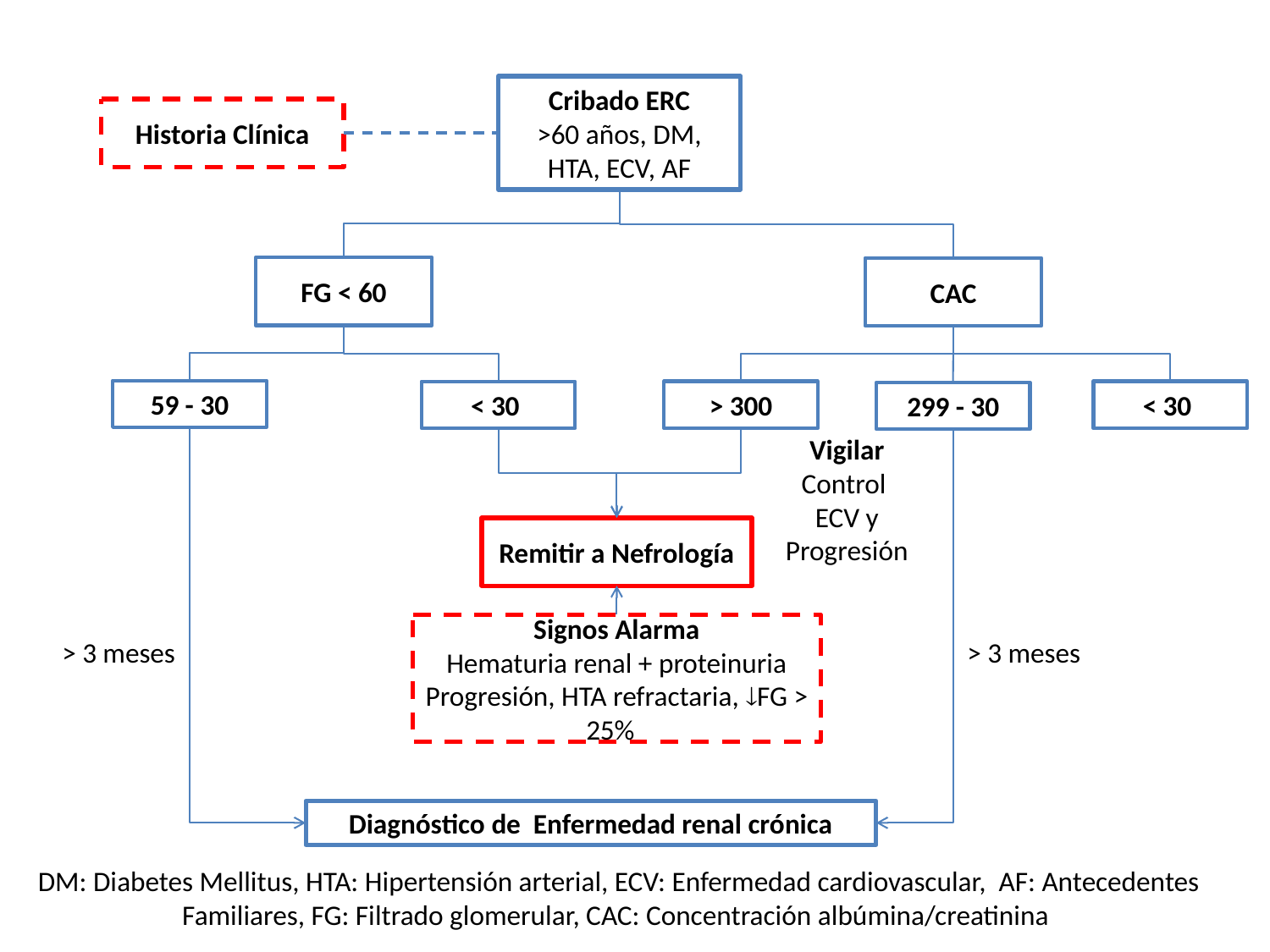

Cribado ERC
>60 años, DM, HTA, ECV, AF
Historia Clínica
FG < 60
CAC
59 - 30
> 300
< 30
< 30
299 - 30
Vigilar
Control  ECV y Progresión
Remitir a Nefrología
Signos Alarma
Hematuria renal + proteinuria
Progresión, HTA refractaria, ↓FG > 25%
> 3 meses
> 3 meses
Diagnóstico de  Enfermedad renal crónica
DM: Diabetes Mellitus, HTA: Hipertensión arterial, ECV: Enfermedad cardiovascular,  AF: Antecedentes Familiares, FG: Filtrado glomerular, CAC: Concentración albúmina/creatinina